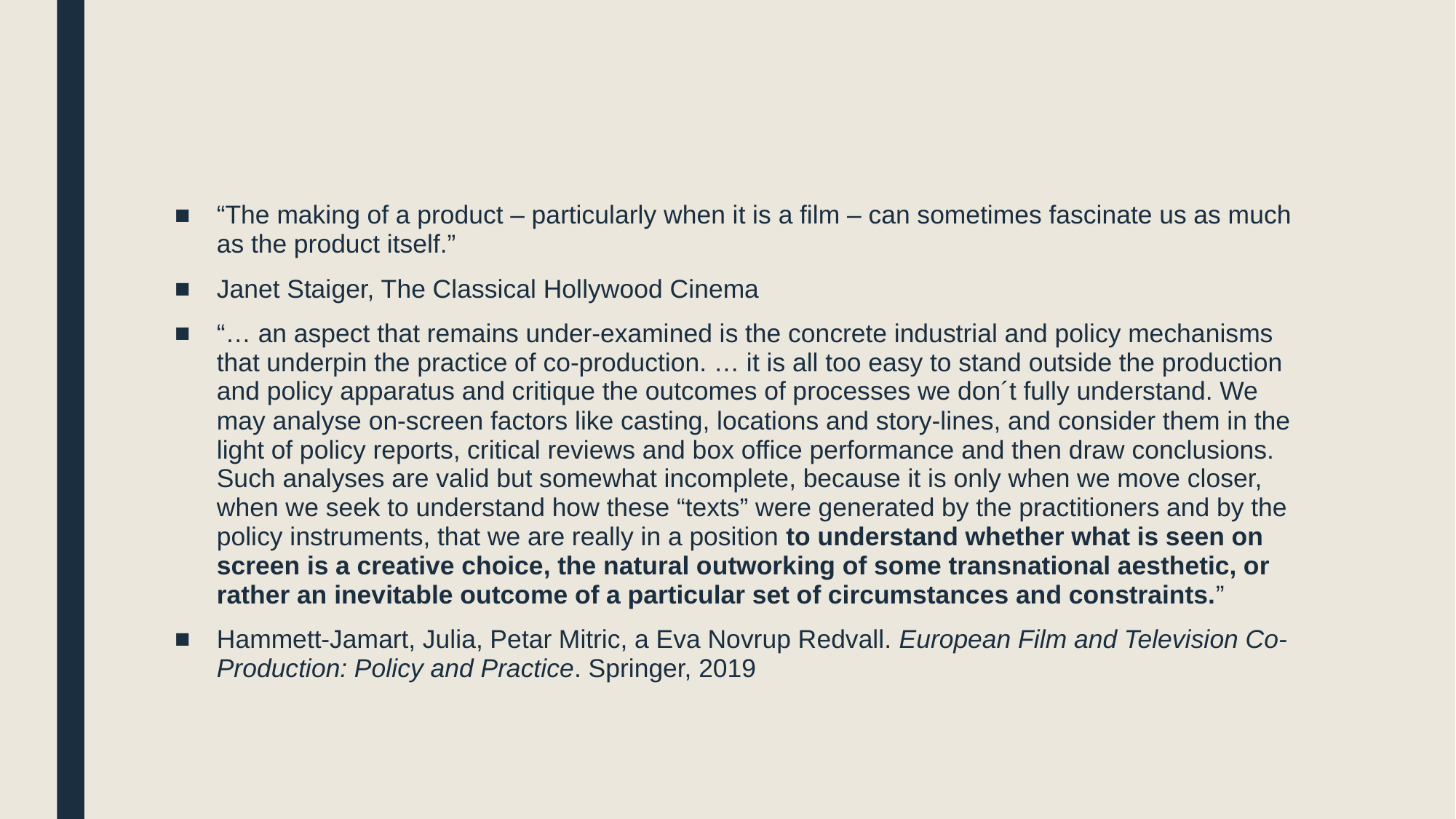

“The making of a product – particularly when it is a film – can sometimes fascinate us as much as the product itself.”
Janet Staiger, The Classical Hollywood Cinema
“… an aspect that remains under-examined is the concrete industrial and policy mechanisms that underpin the practice of co-production. … it is all too easy to stand outside the production and policy apparatus and critique the outcomes of processes we don´t fully understand. We may analyse on-screen factors like casting, locations and story-lines, and consider them in the light of policy reports, critical reviews and box office performance and then draw conclusions. Such analyses are valid but somewhat incomplete, because it is only when we move closer, when we seek to understand how these “texts” were generated by the practitioners and by the policy instruments, that we are really in a position to understand whether what is seen on screen is a creative choice, the natural outworking of some transnational aesthetic, or rather an inevitable outcome of a particular set of circumstances and constraints.”
Hammett-Jamart, Julia, Petar Mitric, a Eva Novrup Redvall. European Film and Television Co-Production: Policy and Practice. Springer, 2019